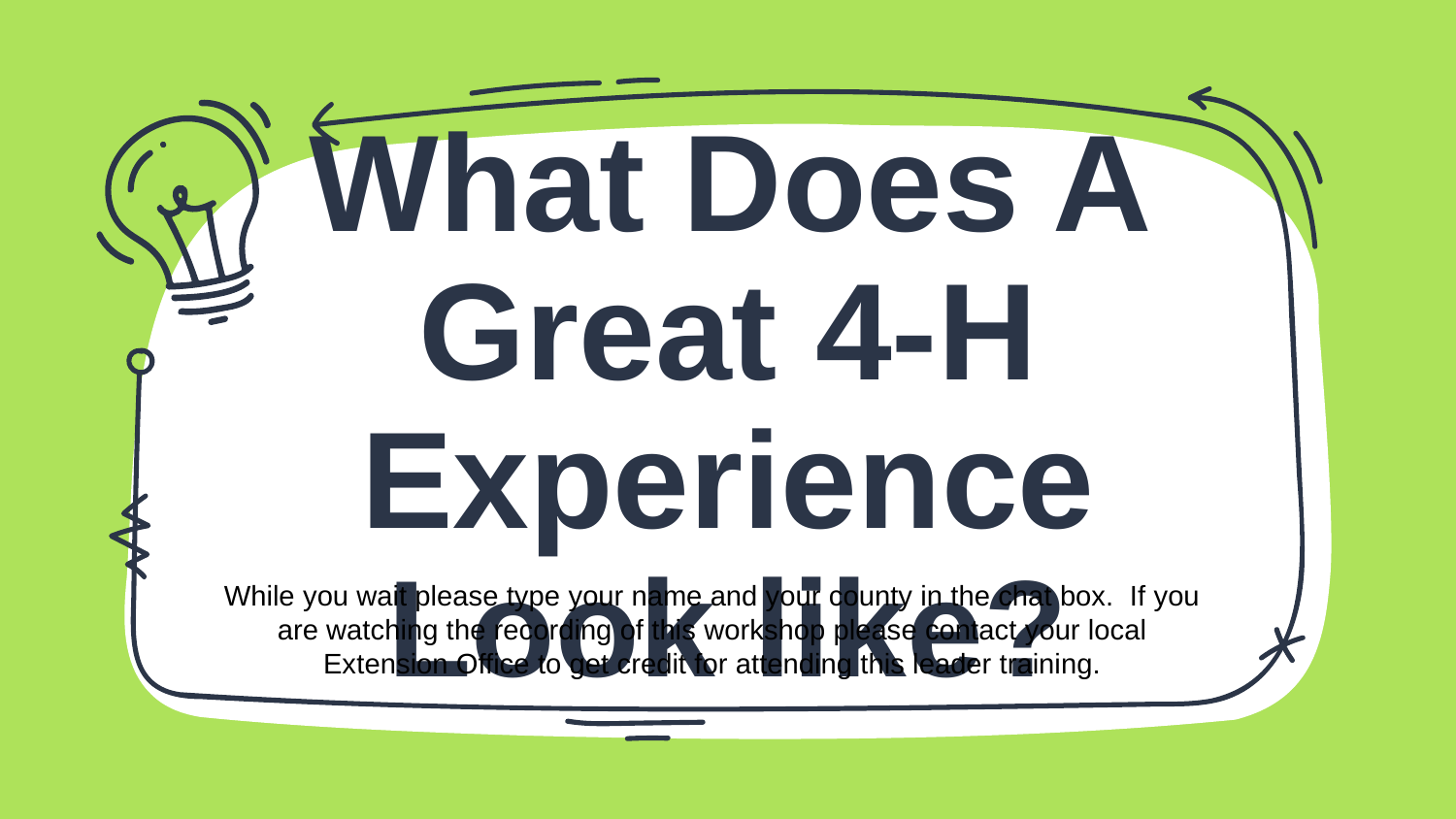

# What Does A Great 4-H Experience Look like?
While you wait please type your name and your county in the chat box.  If you are watching the recording of this workshop please contact your local Extension Office to get credit for attending this leader training.